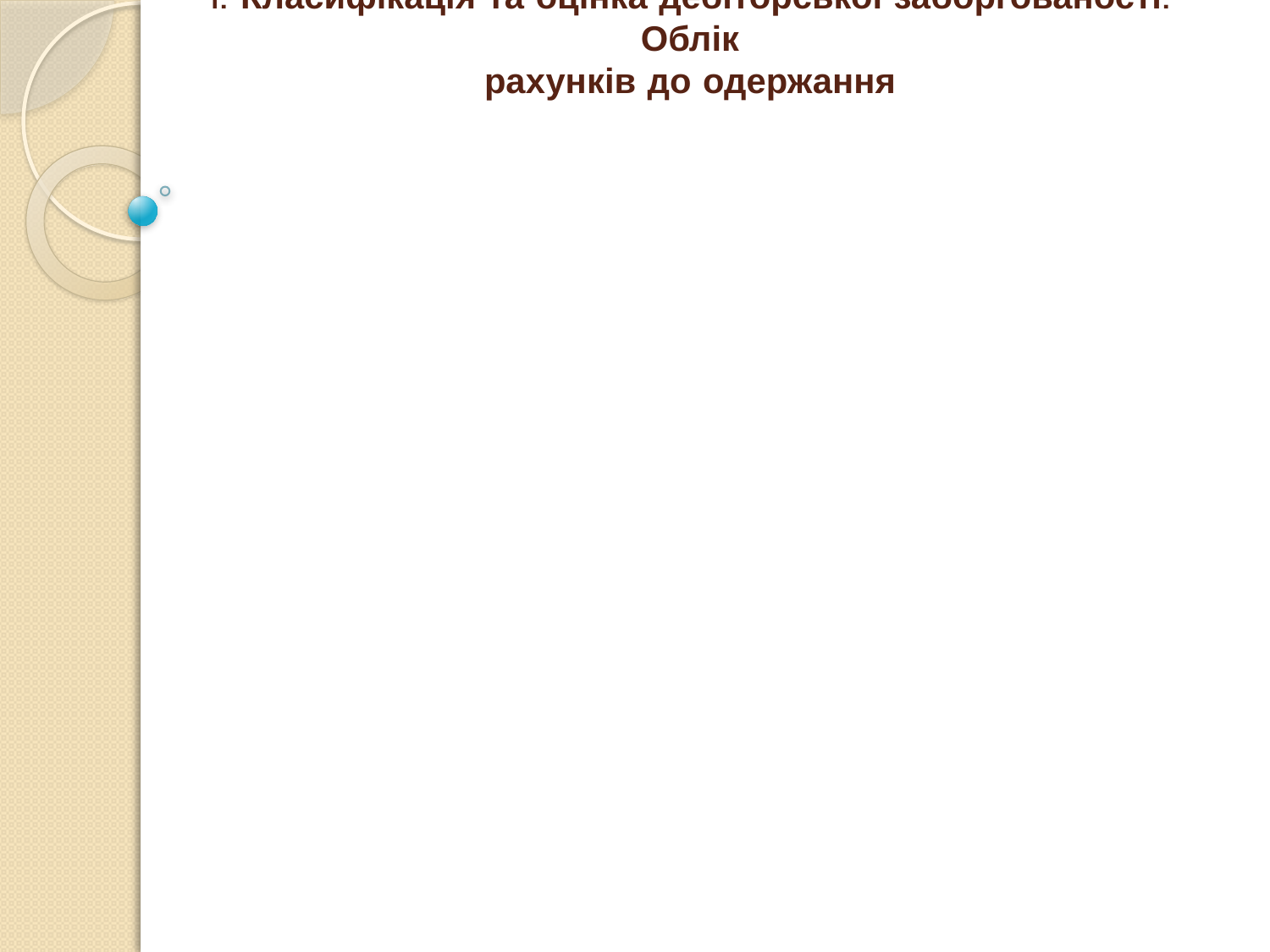

# 1. Класифікація та оцінка дебіторської заборгованості. Облік рахунків до одержання